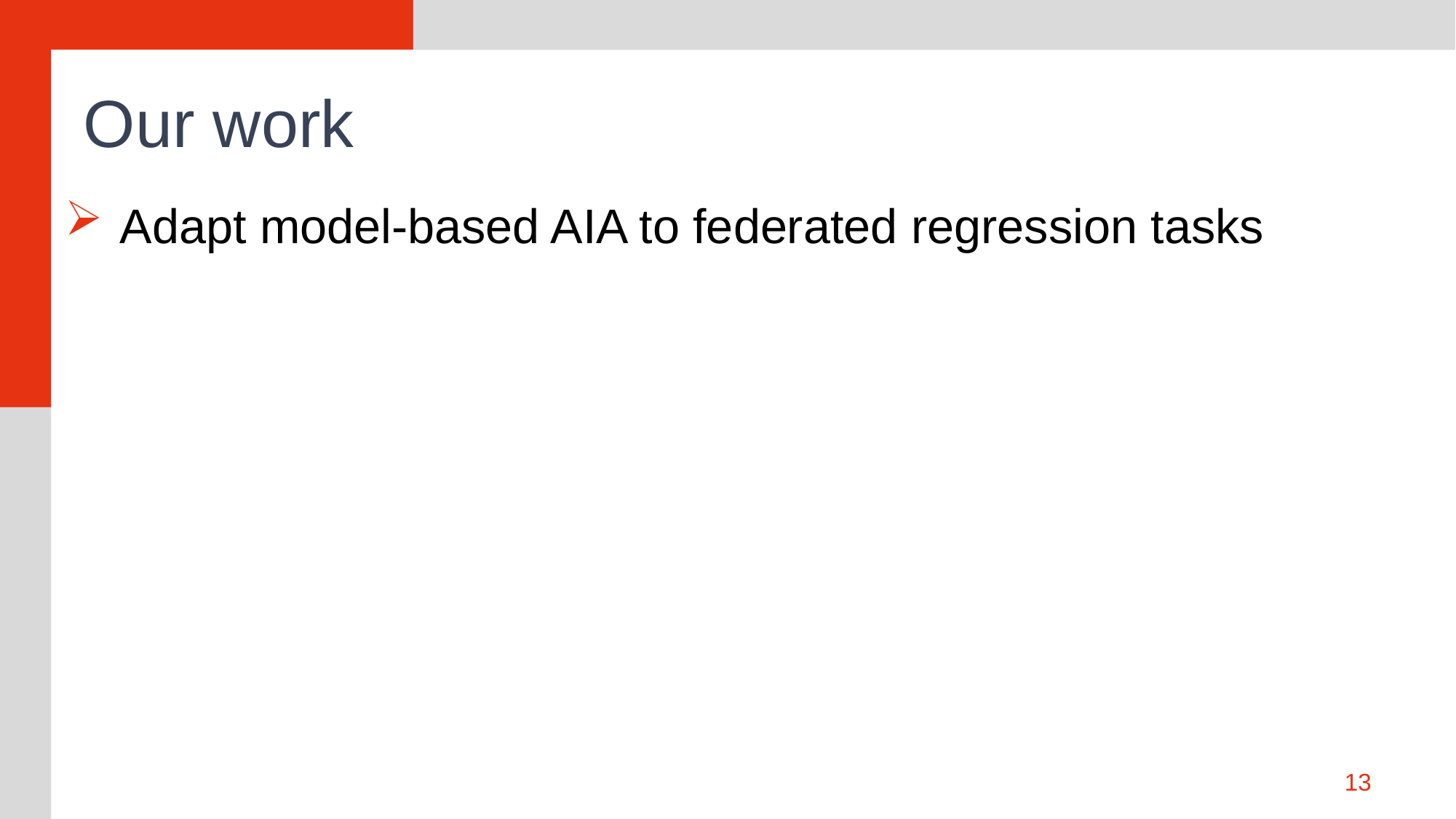

# Our work
Adapt model-based AIA to federated regression tasks

13